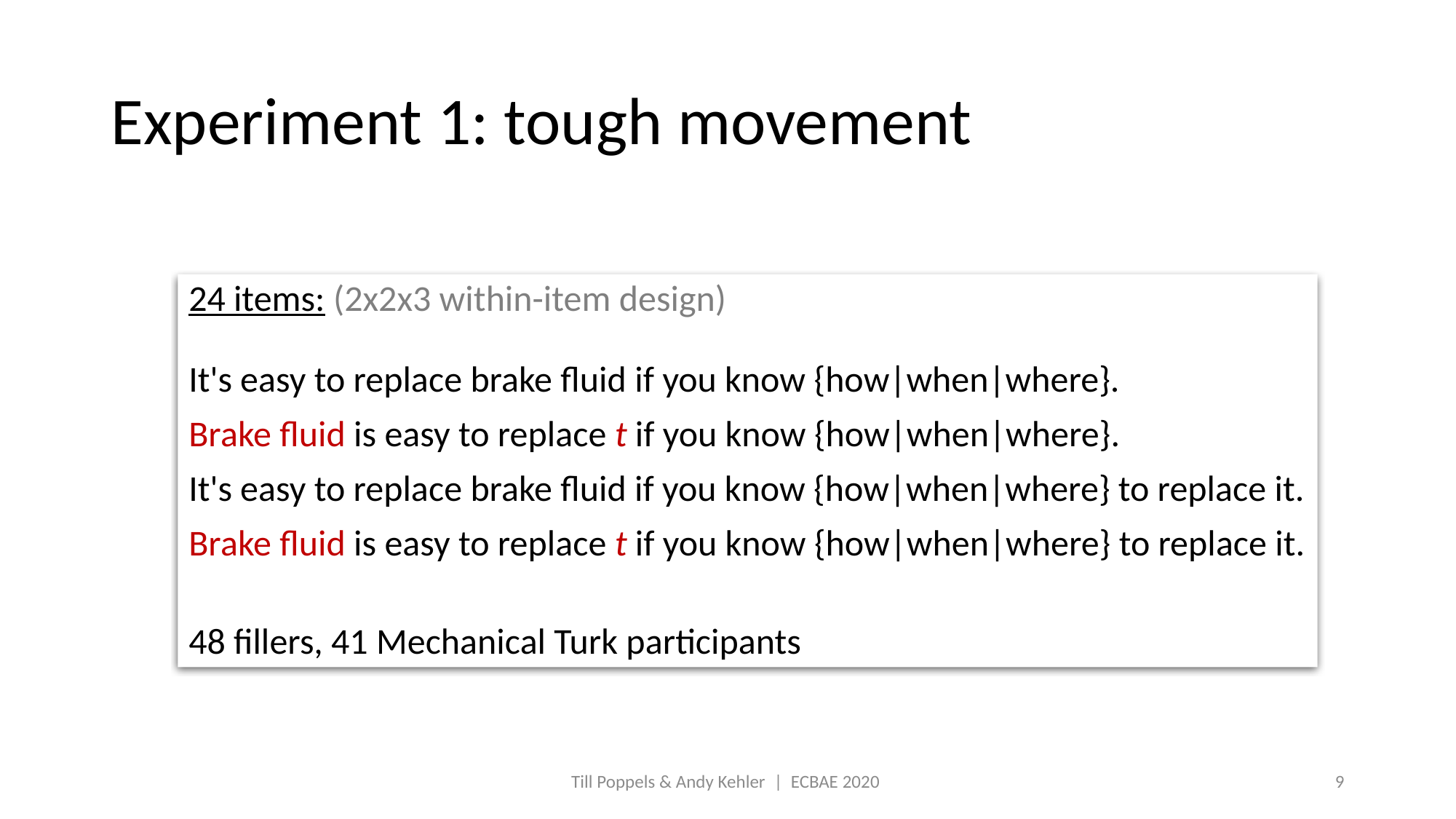

# Experiment 1: tough movement
24 items: (2x2x3 within-item design)

It's easy to replace brake fluid if you know {how|when|where}.
Brake fluid is easy to replace t if you know {how|when|where}.
It's easy to replace brake fluid if you know {how|when|where} to replace it.
Brake fluid is easy to replace t if you know {how|when|where} to replace it.

48 fillers, 41 Mechanical Turk participants
Till Poppels & Andy Kehler  |  ECBAE 2020
9